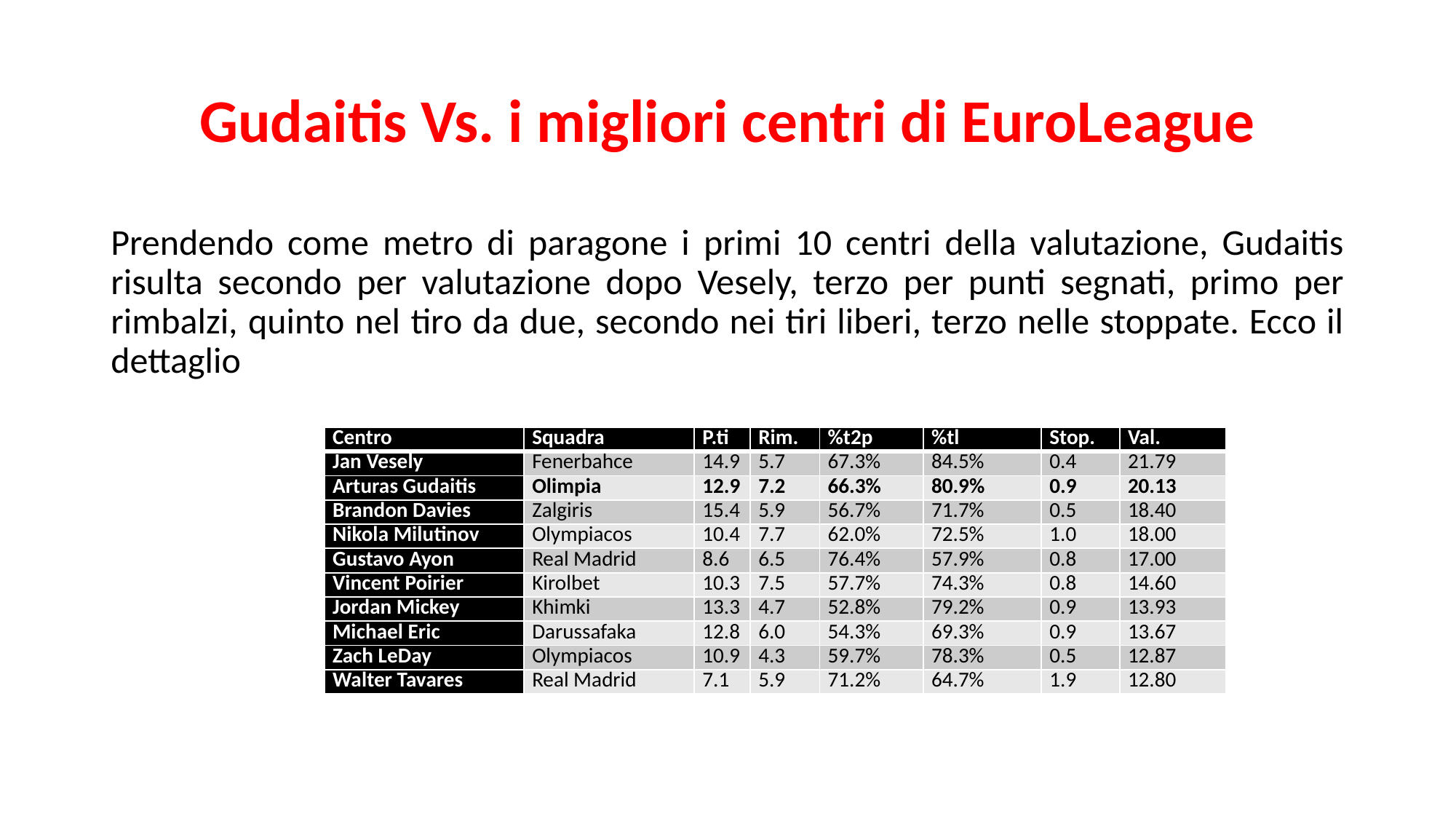

# Gudaitis Vs. i migliori centri di EuroLeague
Prendendo come metro di paragone i primi 10 centri della valutazione, Gudaitis risulta secondo per valutazione dopo Vesely, terzo per punti segnati, primo per rimbalzi, quinto nel tiro da due, secondo nei tiri liberi, terzo nelle stoppate. Ecco il dettaglio
| Centro | Squadra | P.ti | Rim. | %t2p | %tl | Stop. | Val. |
| --- | --- | --- | --- | --- | --- | --- | --- |
| Jan Vesely | Fenerbahce | 14.9 | 5.7 | 67.3% | 84.5% | 0.4 | 21.79 |
| Arturas Gudaitis | Olimpia | 12.9 | 7.2 | 66.3% | 80.9% | 0.9 | 20.13 |
| Brandon Davies | Zalgiris | 15.4 | 5.9 | 56.7% | 71.7% | 0.5 | 18.40 |
| Nikola Milutinov | Olympiacos | 10.4 | 7.7 | 62.0% | 72.5% | 1.0 | 18.00 |
| Gustavo Ayon | Real Madrid | 8.6 | 6.5 | 76.4% | 57.9% | 0.8 | 17.00 |
| Vincent Poirier | Kirolbet | 10.3 | 7.5 | 57.7% | 74.3% | 0.8 | 14.60 |
| Jordan Mickey | Khimki | 13.3 | 4.7 | 52.8% | 79.2% | 0.9 | 13.93 |
| Michael Eric | Darussafaka | 12.8 | 6.0 | 54.3% | 69.3% | 0.9 | 13.67 |
| Zach LeDay | Olympiacos | 10.9 | 4.3 | 59.7% | 78.3% | 0.5 | 12.87 |
| Walter Tavares | Real Madrid | 7.1 | 5.9 | 71.2% | 64.7% | 1.9 | 12.80 |